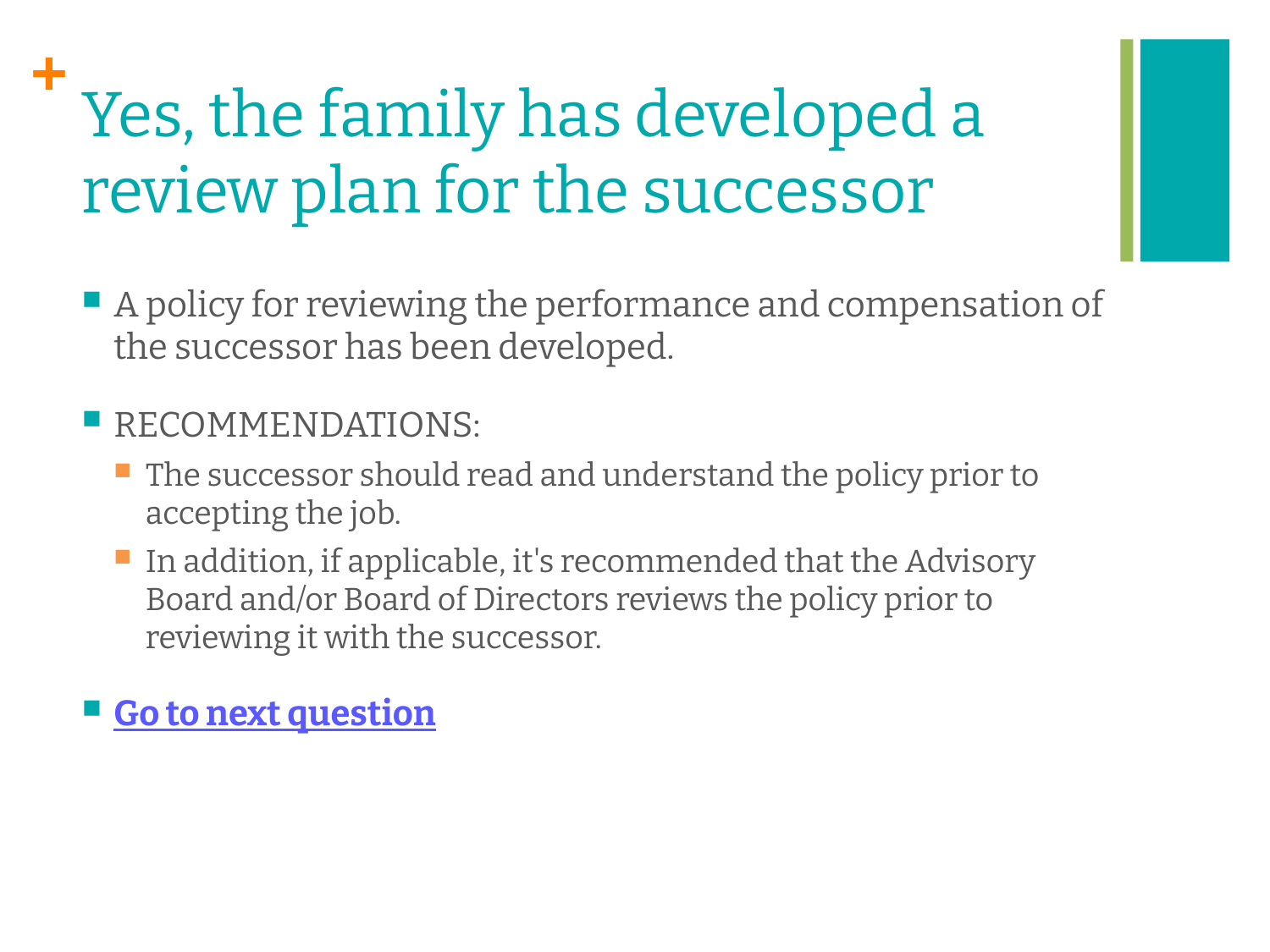

# Yes, the family has developed a review plan for the successor
A policy for reviewing the performance and compensation of the successor has been developed.
RECOMMENDATIONS:
The successor should read and understand the policy prior to accepting the job.
In addition, if applicable, it's recommended that the Advisory Board and/or Board of Directors reviews the policy prior to reviewing it with the successor.
Go to next question